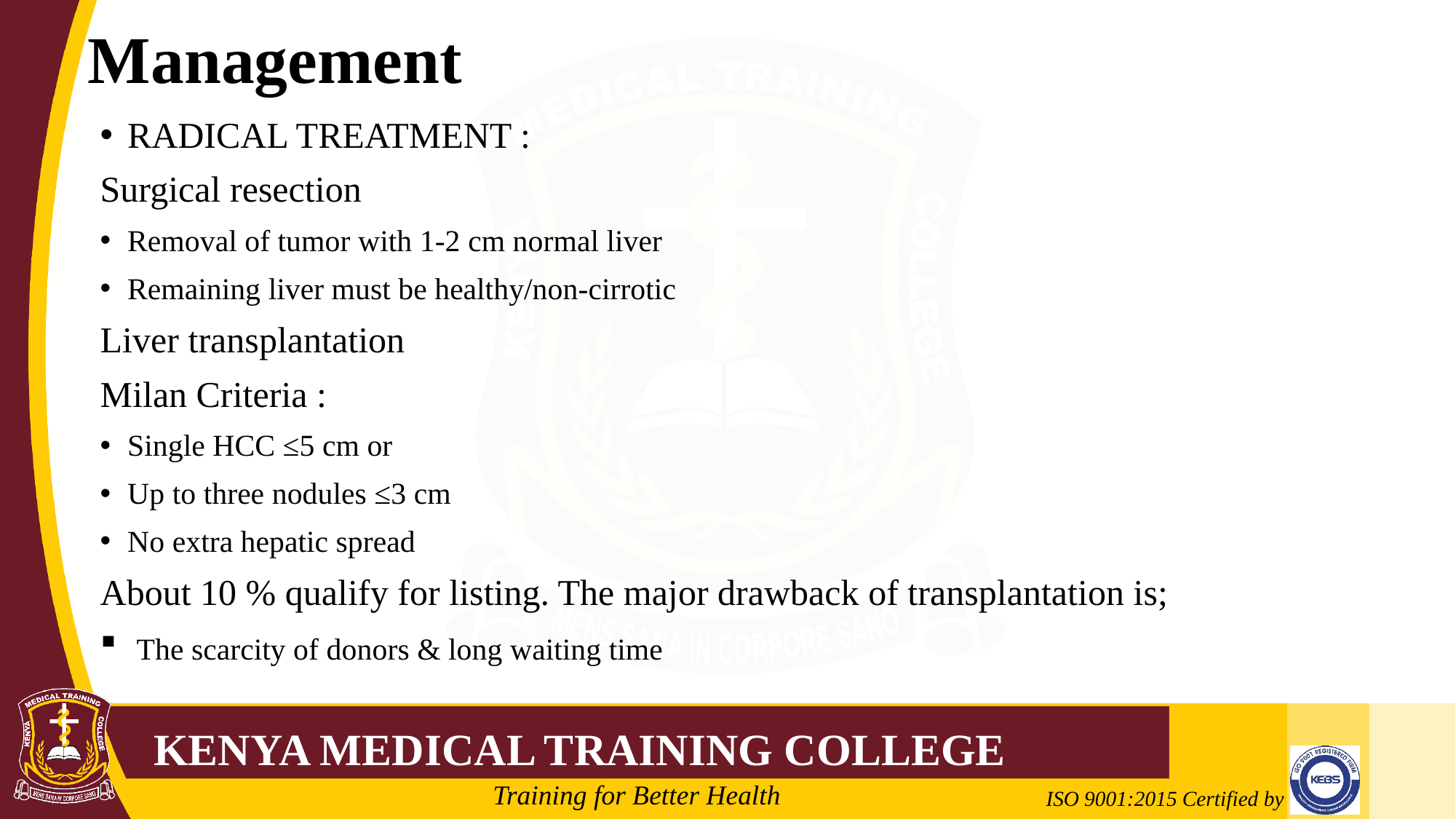

# Management
RADICAL TREATMENT :
Surgical resection
Removal of tumor with 1-2 cm normal liver
Remaining liver must be healthy/non-cirrotic
Liver transplantation
Milan Criteria :
Single HCC ≤5 cm or
Up to three nodules ≤3 cm
No extra hepatic spread
About 10 % qualify for listing. The major drawback of transplantation is;
 The scarcity of donors & long waiting time